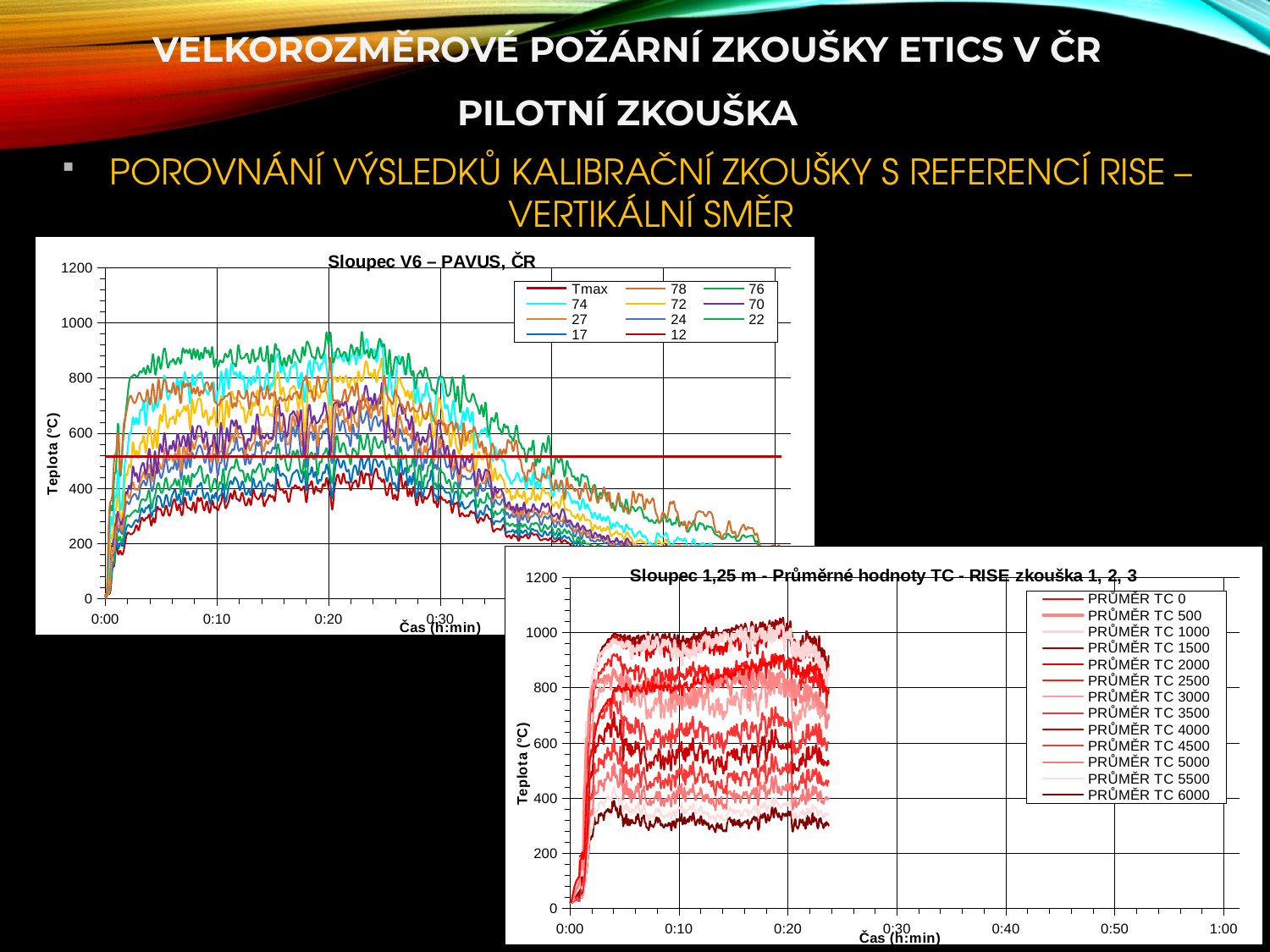

Velkorozměrové požární zkoušky ETICS v ČR
PILOTNÍ ZKOUŠKA
Porovnání výsledků kalibrační zkoušky s referencí rise – vertikální směr

### Chart: Sloupec V6 – PAVUS, ČR

| Category |  | 78 | 76 | 74 | 72 | 70 | 27 | 24 | 22 | 17 | 12 |
|---|---|---|---|---|---|---|---|---|---|---|---|

### Chart: Sloupec 1,25 m - Průměrné hodnoty TC - RISE zkouška 1, 2, 3

| Category | PRŮMĚR TC 0 | PRŮMĚR TC 500 | PRŮMĚR TC 1000 | PRŮMĚR TC 1500 | PRŮMĚR TC 2000 | PRŮMĚR TC 2500 | PRŮMĚR TC 3000 | PRŮMĚR TC 3500 | PRŮMĚR TC 4000 | PRŮMĚR TC 4500 | PRŮMĚR TC 5000 | PRŮMĚR TC 5500 | PRŮMĚR TC 6000 |
|---|---|---|---|---|---|---|---|---|---|---|---|---|---|